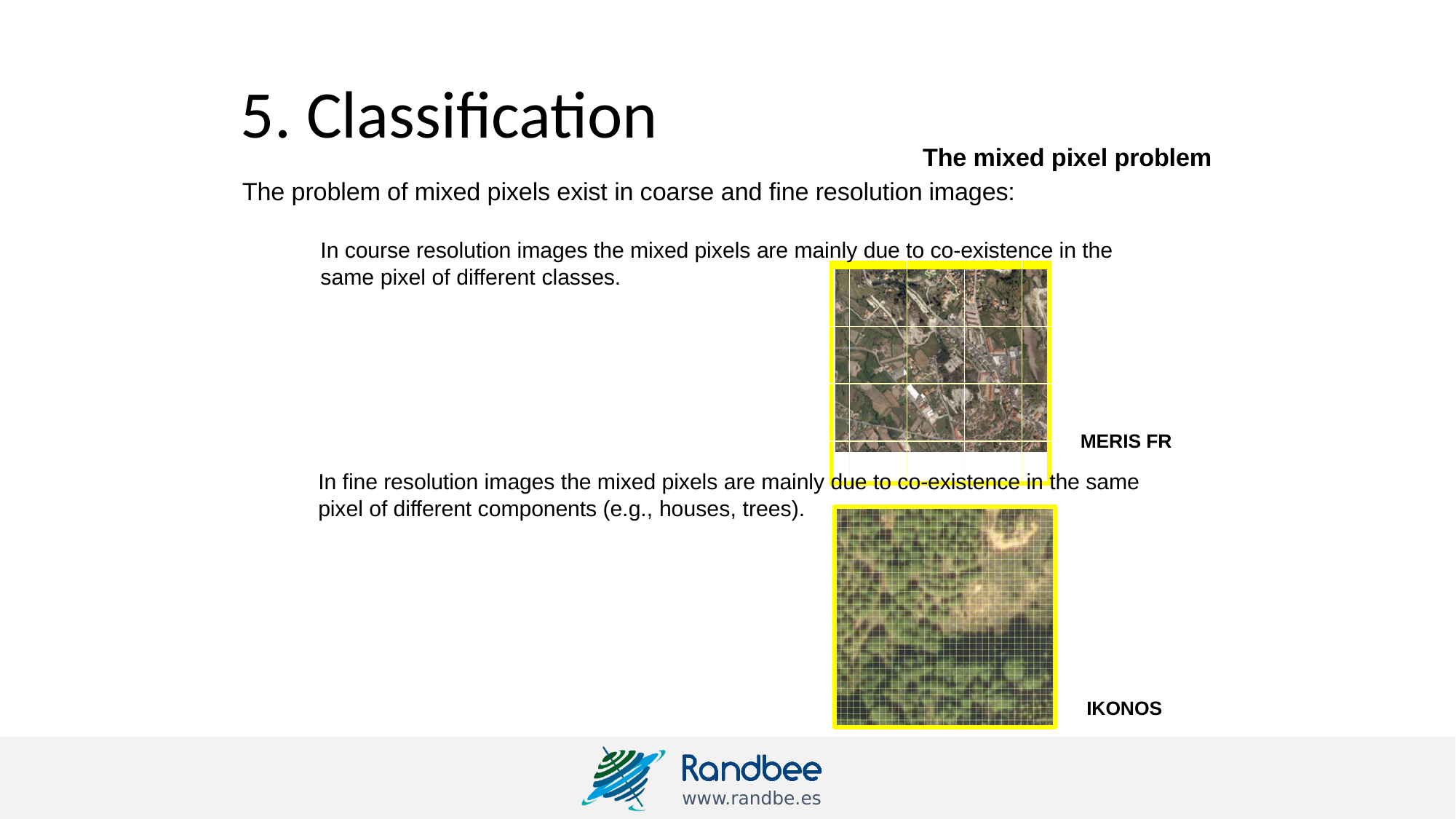

# 5. Classification
The mixed pixel problem
The problem of mixed pixels exist in coarse and fine resolution images:

In course resolution images the mixed pixels are mainly due to co-existence in the  same pixel of different classes.
|  |  |  |  |  |
| --- | --- | --- | --- | --- |
|  |  |  |  |  |
|  |  |  |  |  |
|  |  |  |  |  |

MERIS FR
In fine resolution images the mixed pixels are mainly due to co-existence in the same  pixel of different components (e.g., houses, trees).

IKONOS